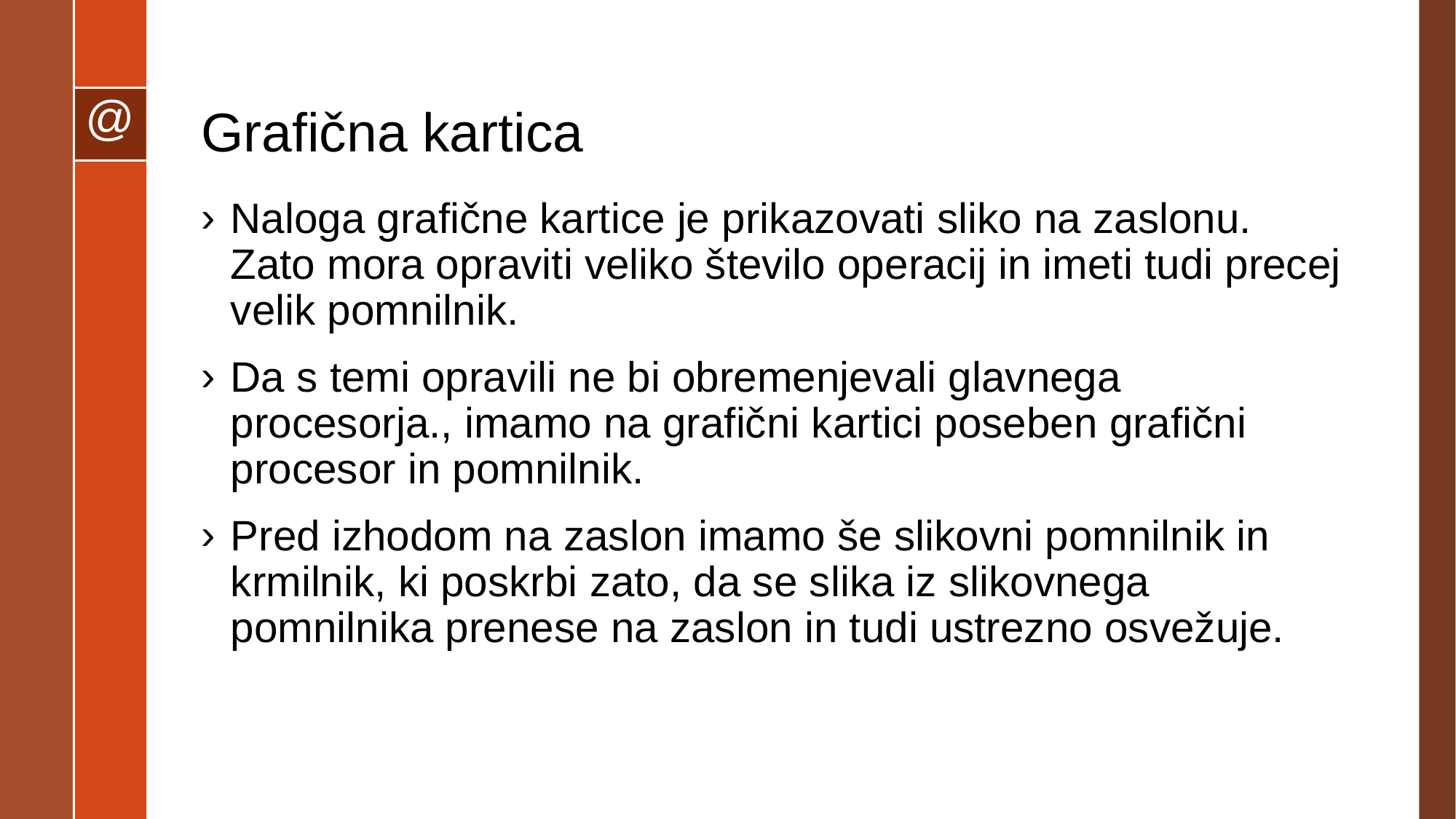

# Grafična kartica
Naloga grafične kartice je prikazovati sliko na zaslonu. Zato mora opraviti veliko število operacij in imeti tudi precej velik pomnilnik.
Da s temi opravili ne bi obremenjevali glavnega procesorja., imamo na grafični kartici poseben grafični procesor in pomnilnik.
Pred izhodom na zaslon imamo še slikovni pomnilnik in krmilnik, ki poskrbi zato, da se slika iz slikovnega pomnilnika prenese na zaslon in tudi ustrezno osvežuje.